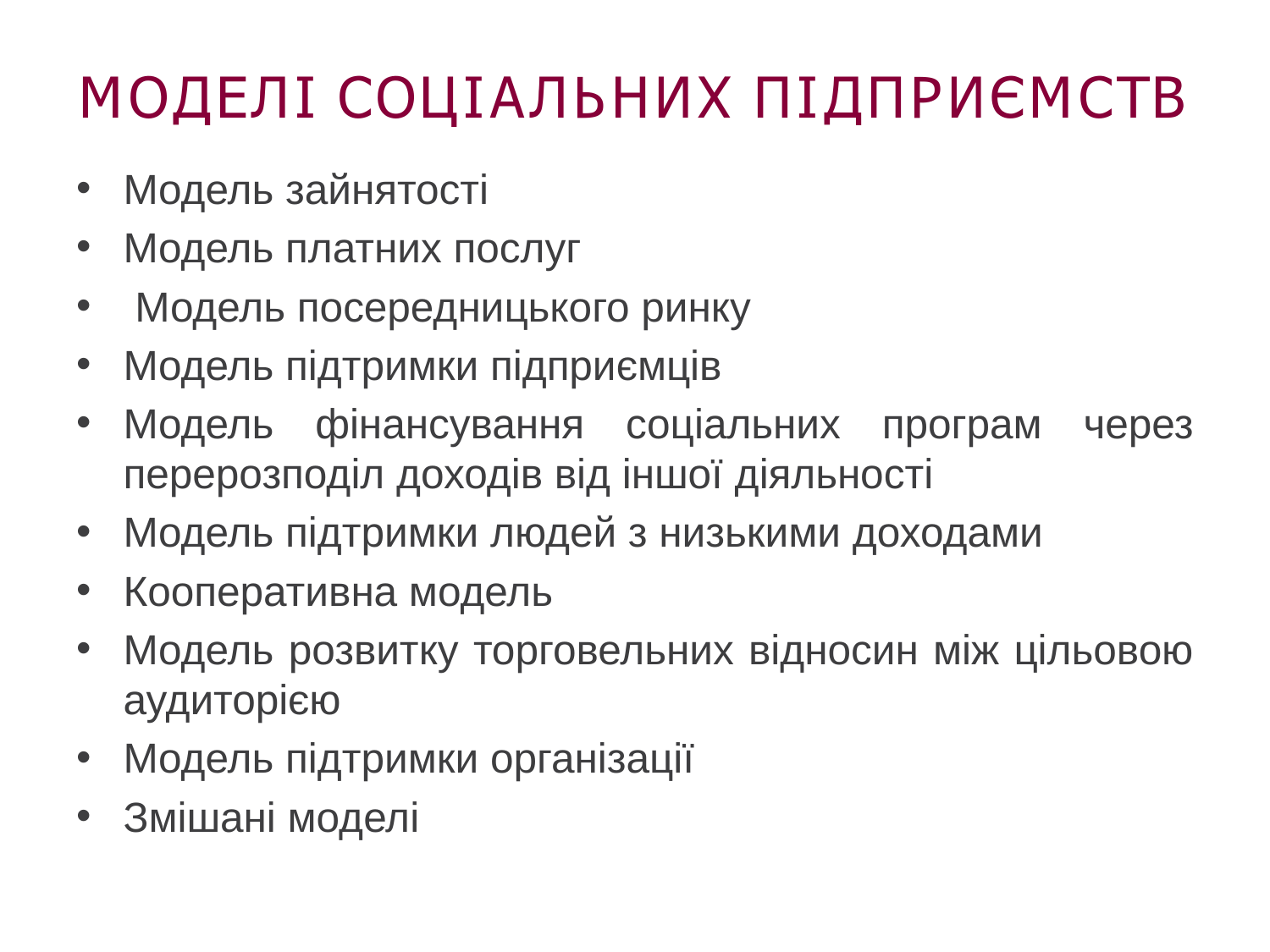

# Моделі соціальних підприємств
Модель зайнятості
Модель платних послуг
 Модель посередницького ринку
Модель підтримки підприємців
Модель фінансування соціальних програм через перерозподіл доходів від іншої діяльності
Модель підтримки людей з низькими доходами
Кооперативна модель
Модель розвитку торговельних відносин між цільовою аудиторією
Модель підтримки організації
Змішані моделі